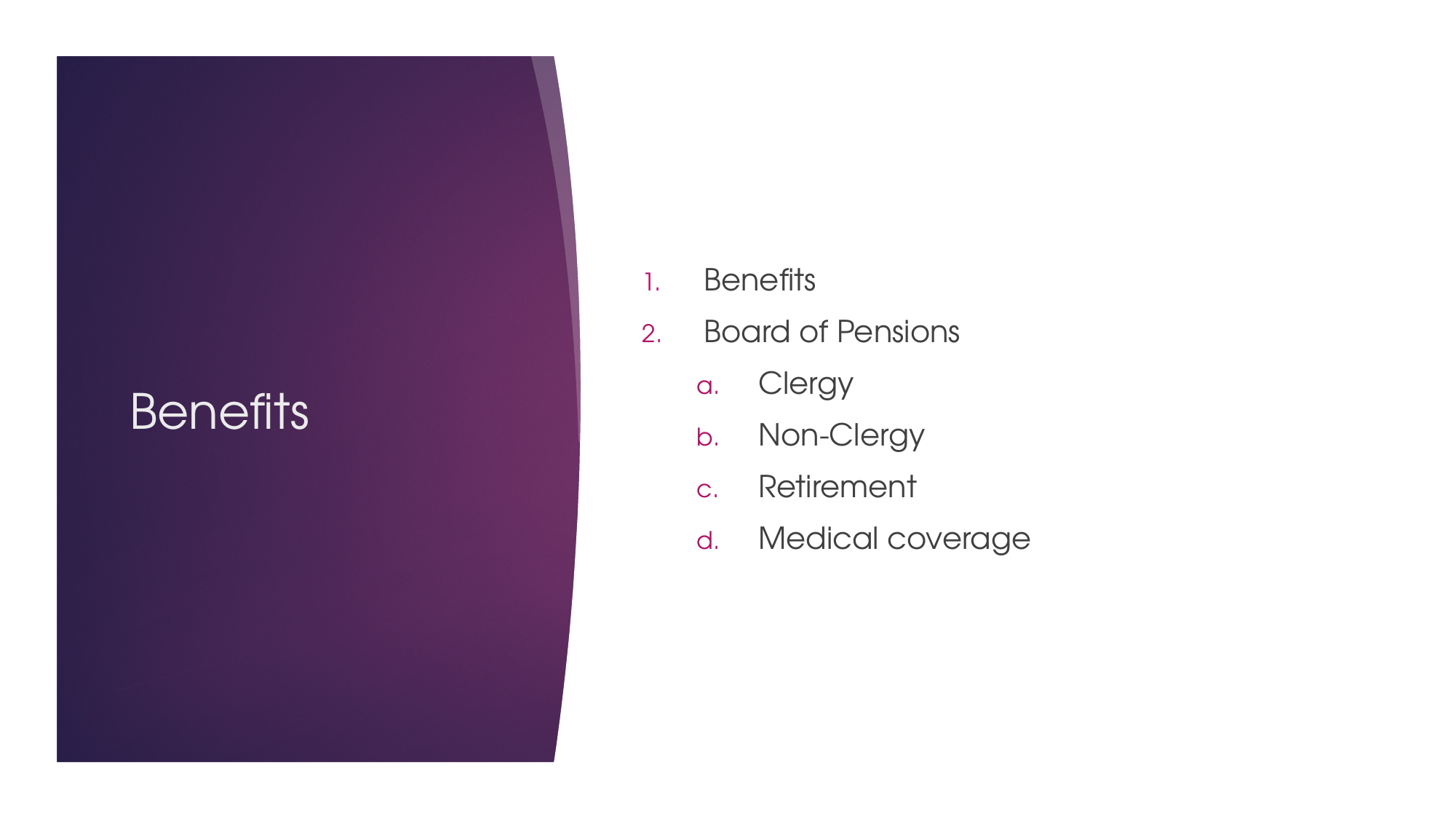

Benefits
Board of Pensions
Clergy
Non-Clergy
Retirement
Medical coverage
# Benefits